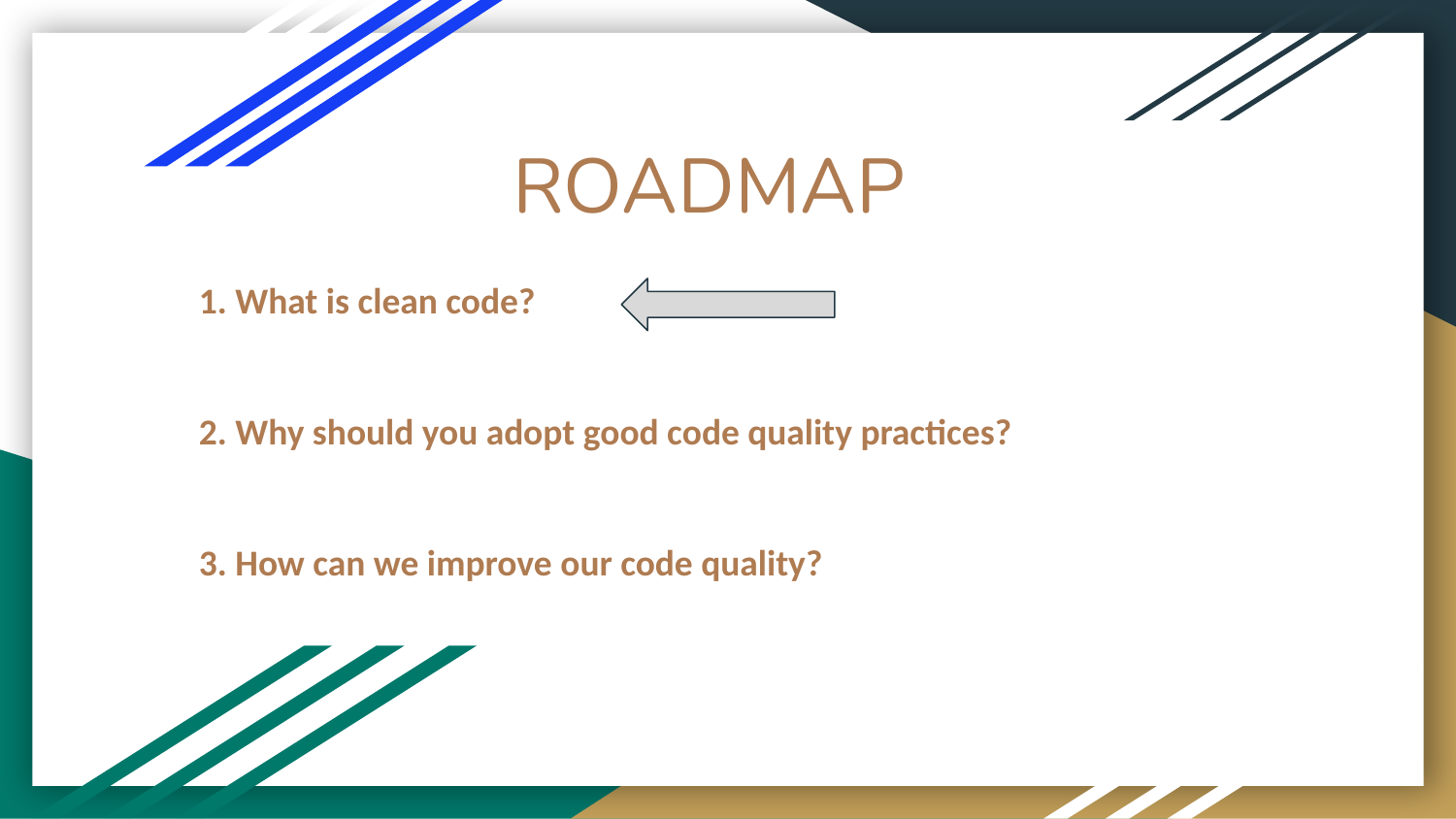

# ROADMAP
1. What is clean code?

2. Why should you adopt good code quality practices?

3. How can we improve our code quality?